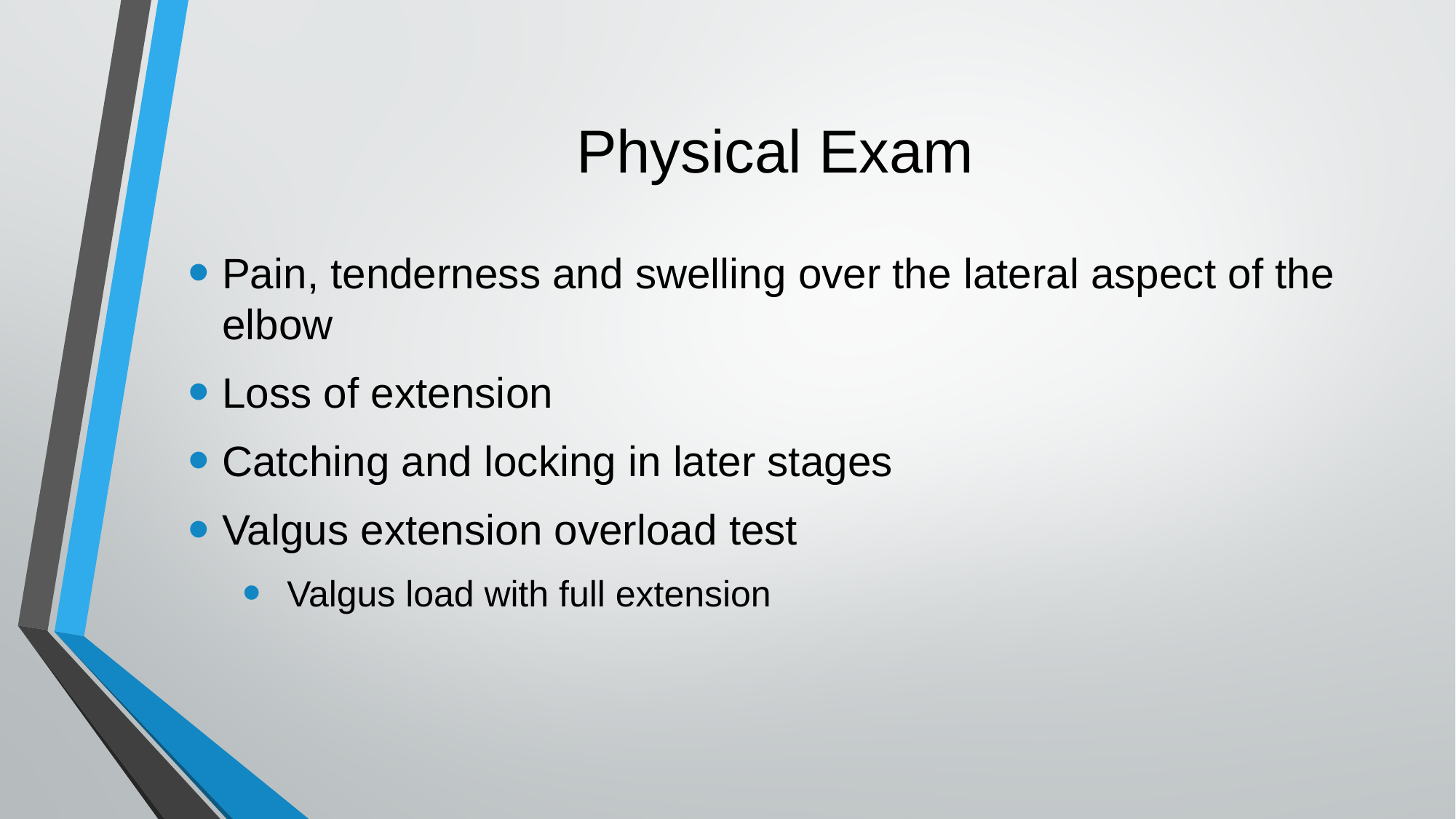

# Physical Exam
Pain, tenderness and swelling over the lateral aspect of the elbow
Loss of extension
Catching and locking in later stages
Valgus extension overload test
 Valgus load with full extension